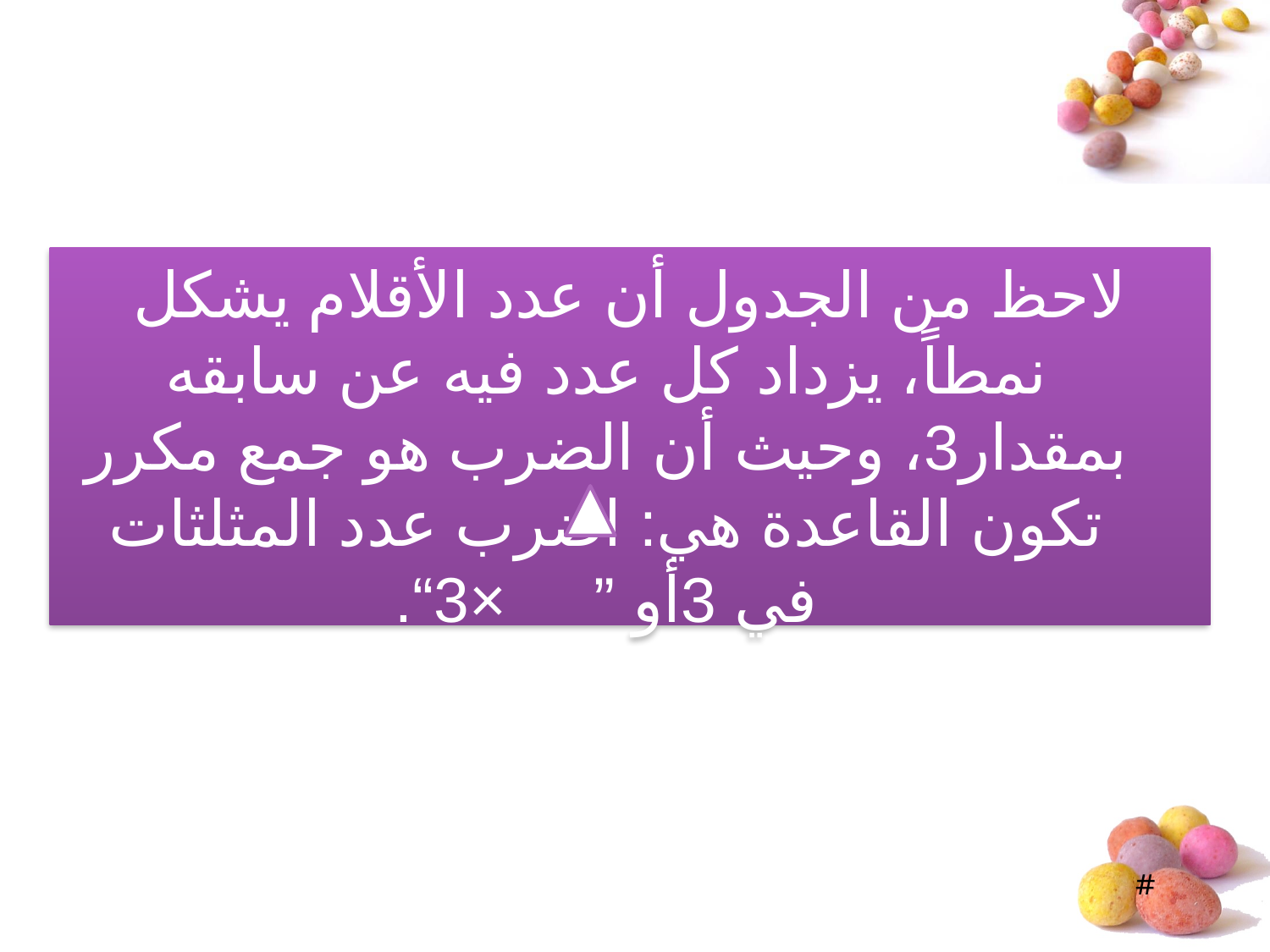

لاحظ من الجدول أن عدد الأقلام يشكل نمطاً، يزداد كل عدد فيه عن سابقه بمقدار3، وحيث أن الضرب هو جمع مكرر تكون القاعدة هي: اضرب عدد المثلثات في 3أو ”     ×3“.